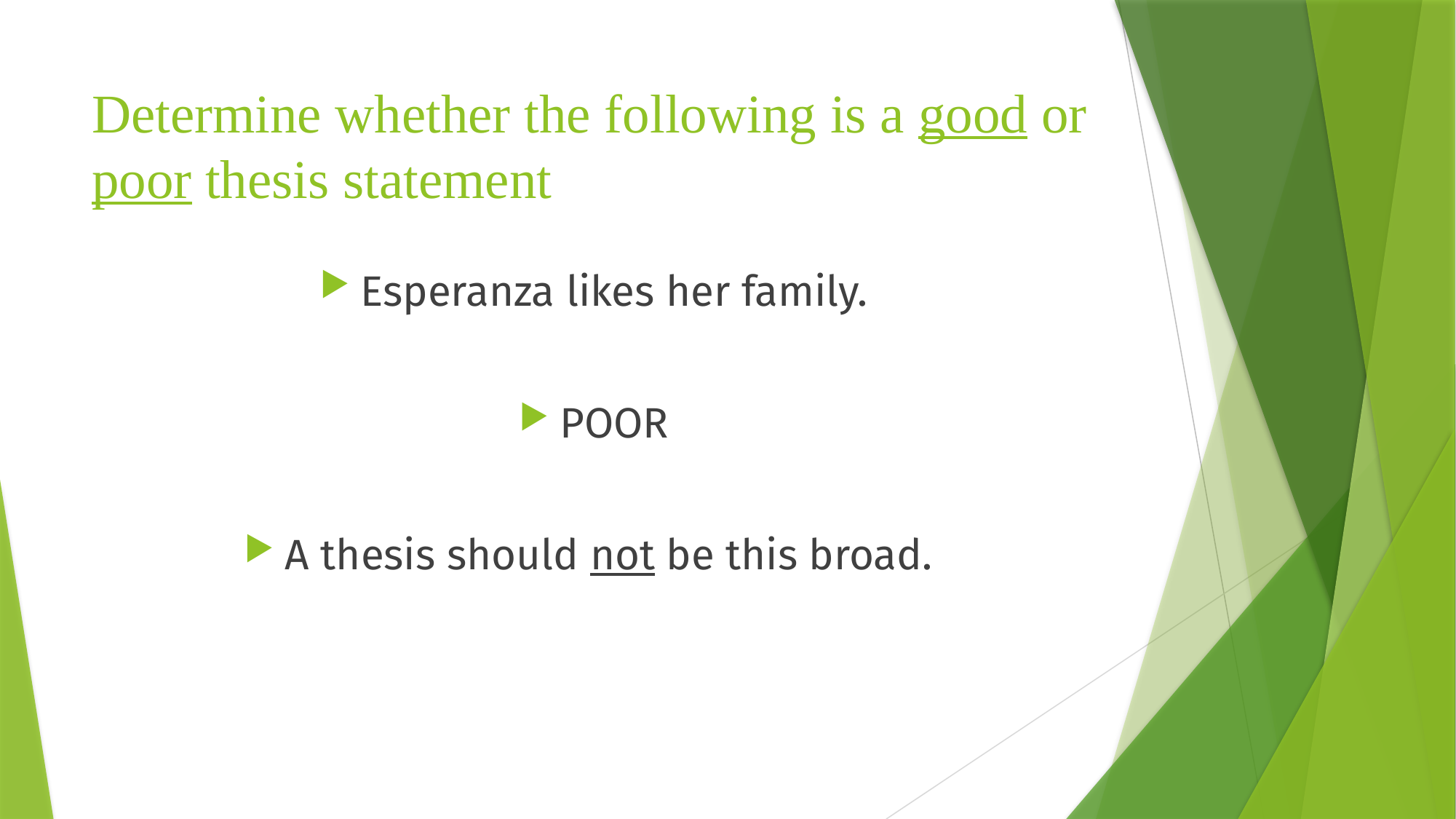

# Determine whether the following is a good or poor thesis statement
Esperanza likes her family.

POOR

A thesis should not be this broad.